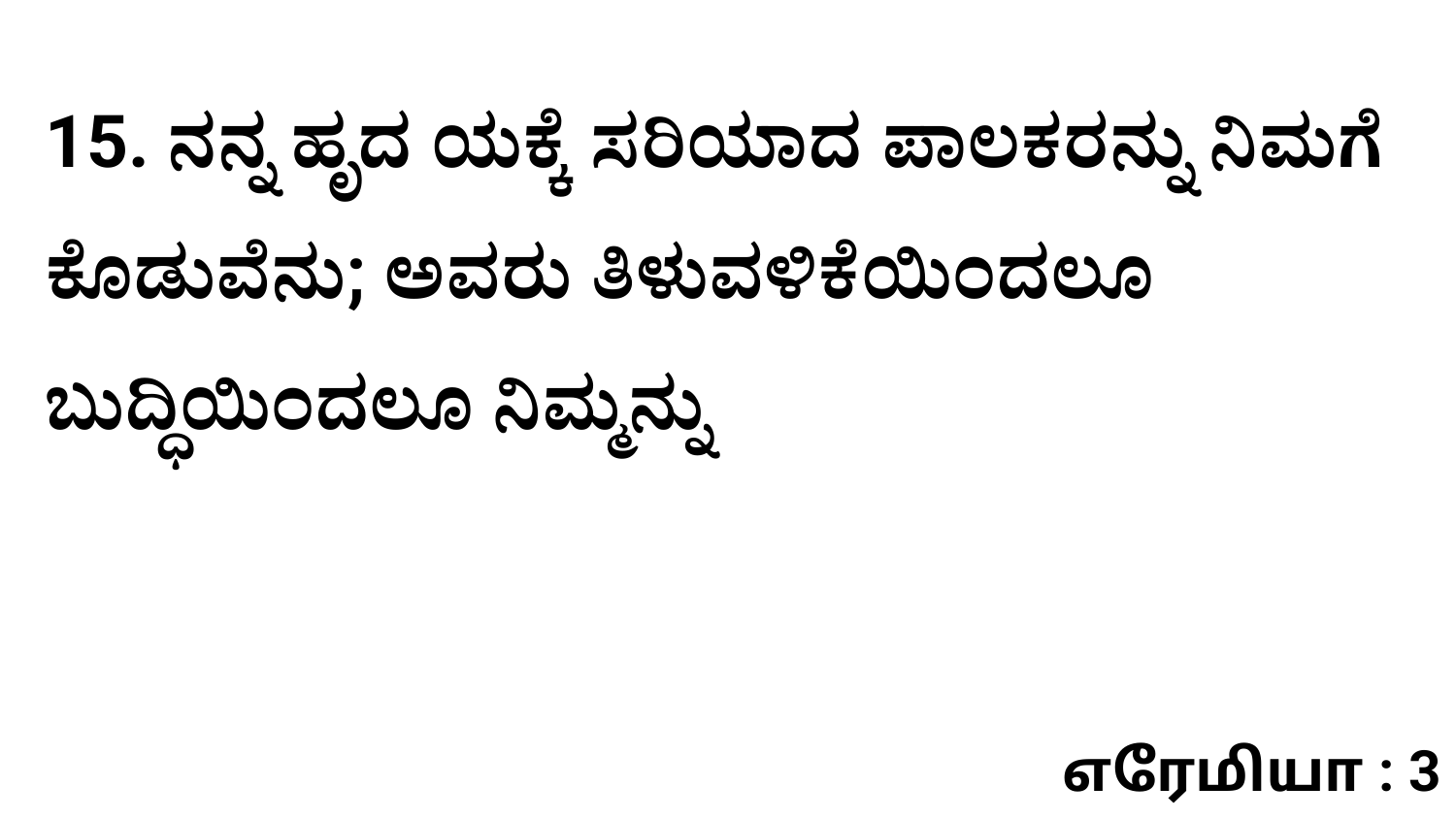

15. ನನ್ನ ಹೃದ ಯಕ್ಕೆ ಸರಿಯಾದ ಪಾಲಕರನ್ನು ನಿಮಗೆ ಕೊಡುವೆನು; ಅವರು ತಿಳುವಳಿಕೆಯಿಂದಲೂ ಬುದ್ಧಿಯಿಂದಲೂ ನಿಮ್ಮನ್ನು
எரேமியா : 3